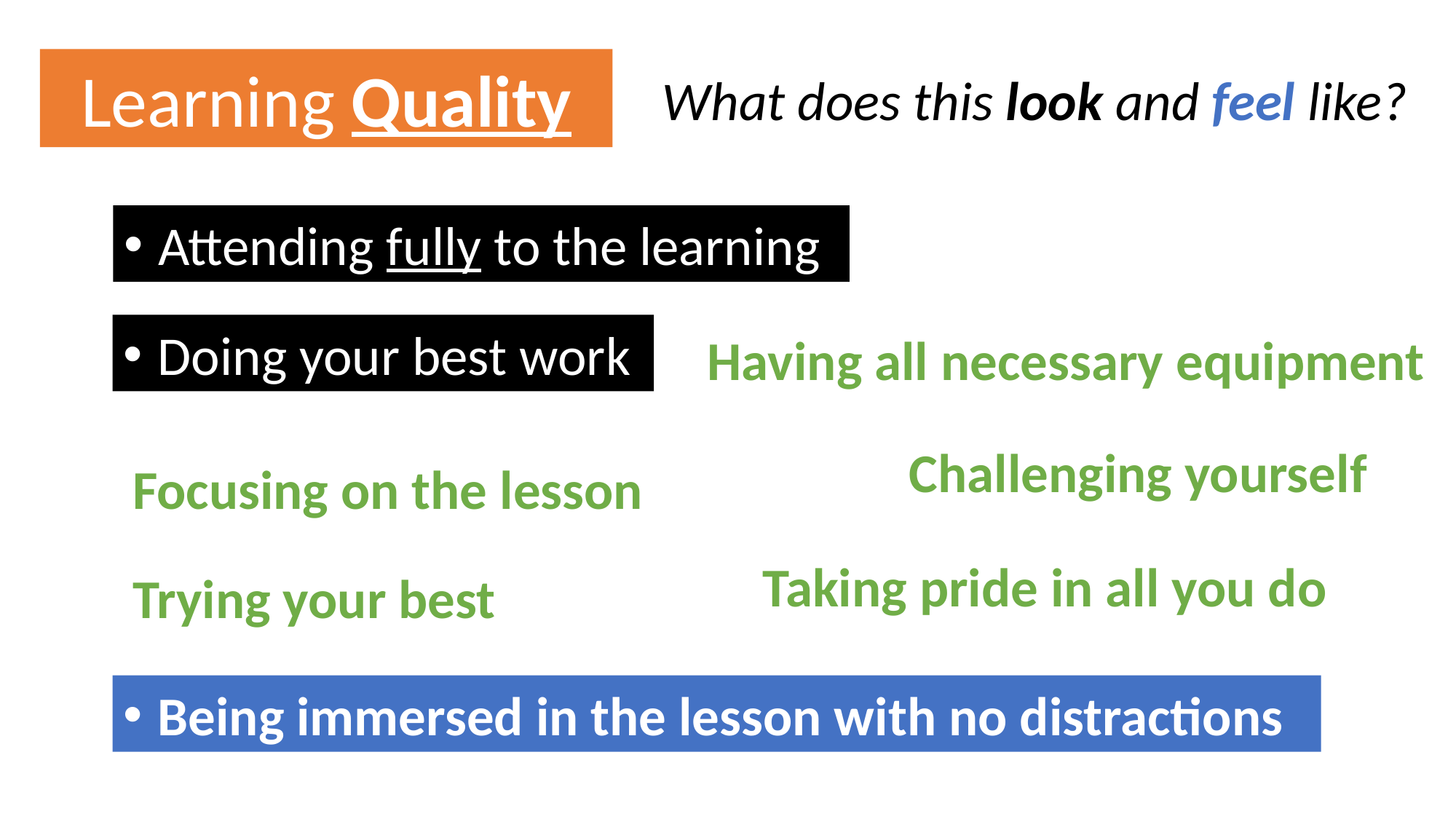

Learning Quality
What does this look and feel like?
Attending fully to the learning
Doing your best work

Having all necessary equipment
Challenging yourself
Focusing on the lesson
Taking pride in all you do
Trying your best
Being immersed in the lesson with no distractions